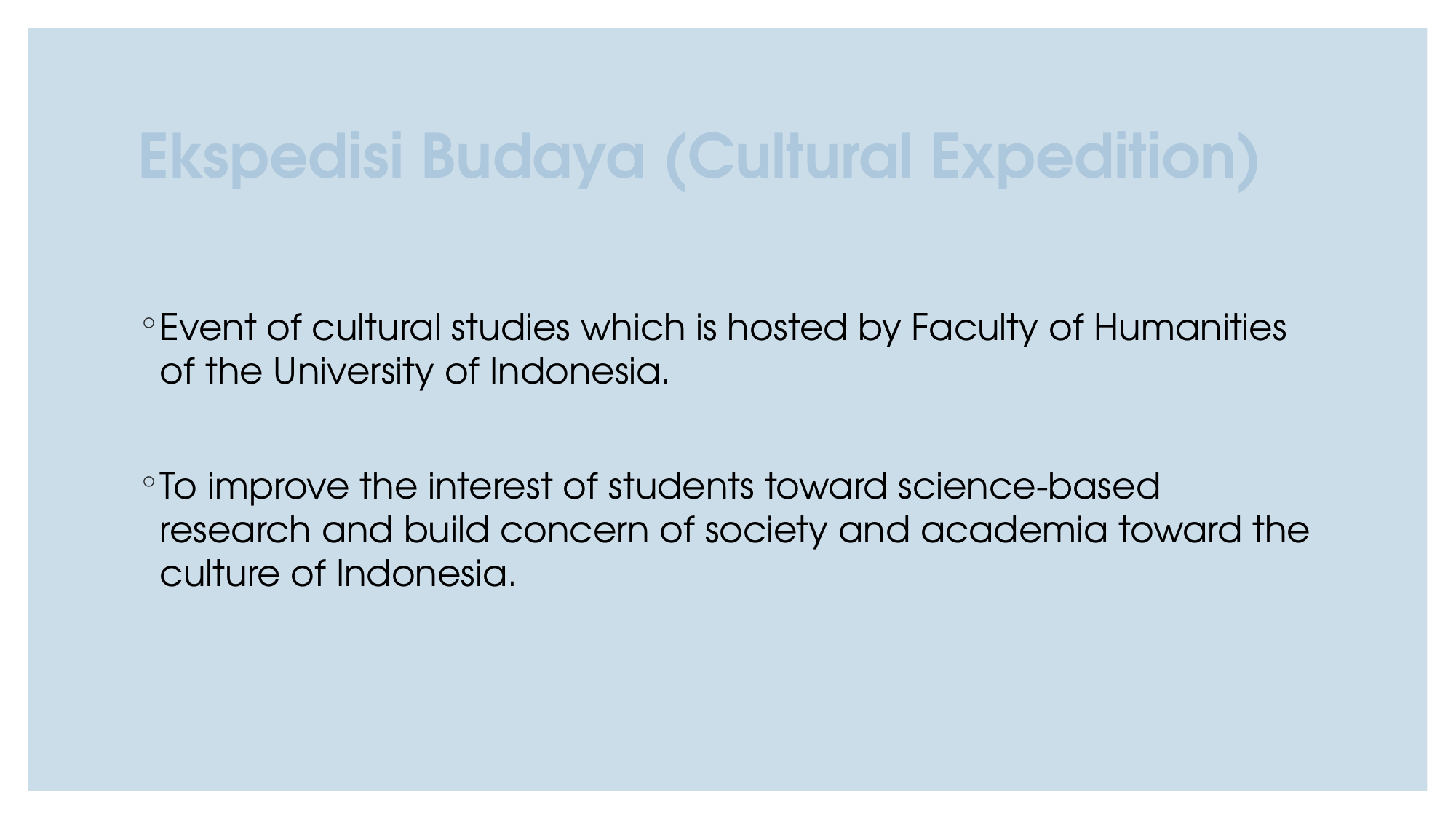

# Ekspedisi Budaya (Cultural Expedition)
Event of cultural studies which is hosted by Faculty of Humanities of the University of Indonesia.

To improve the interest of students toward science-based research and build concern of society and academia toward the culture of Indonesia.